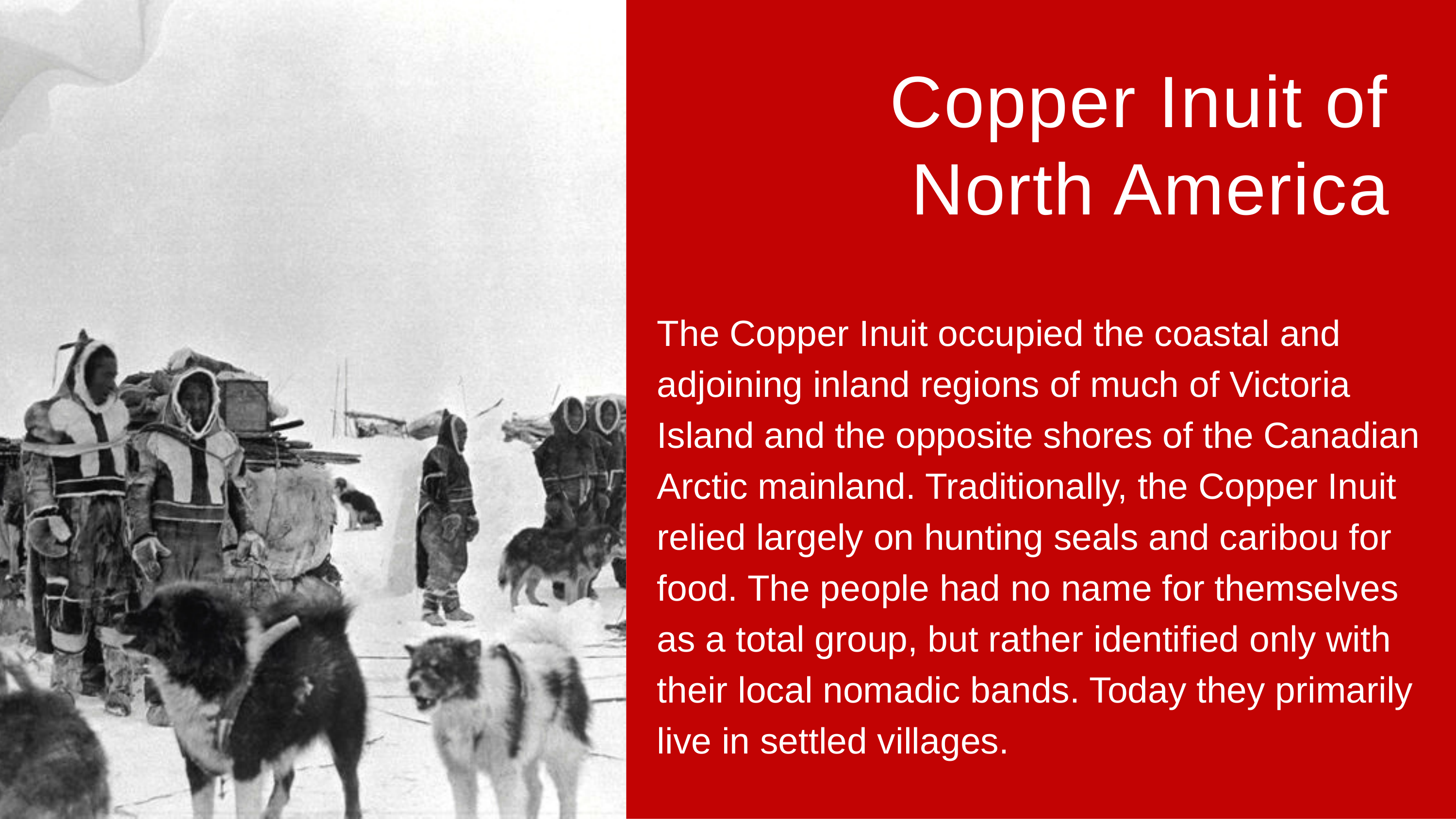

Copper Inuit of North America
The Copper Inuit occupied the coastal and adjoining inland regions of much of Victoria Island and the opposite shores of the Canadian Arctic mainland. Traditionally, the Copper Inuit relied largely on hunting seals and caribou for food. The people had no name for themselves as a total group, but rather identified only with their local nomadic bands. Today they primarily live in settled villages.